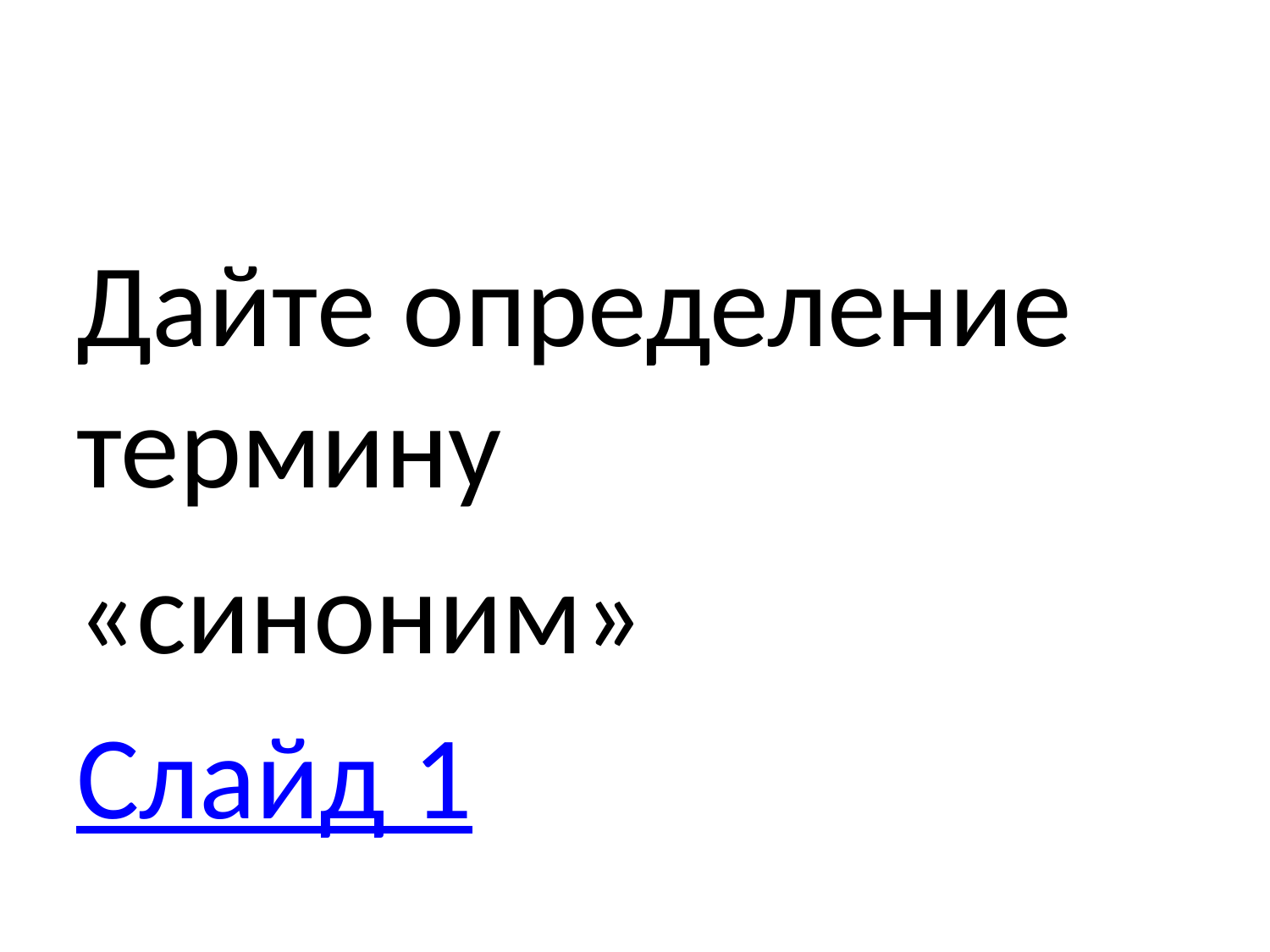

#
Дайте определение термину
«синоним»
Слайд 1